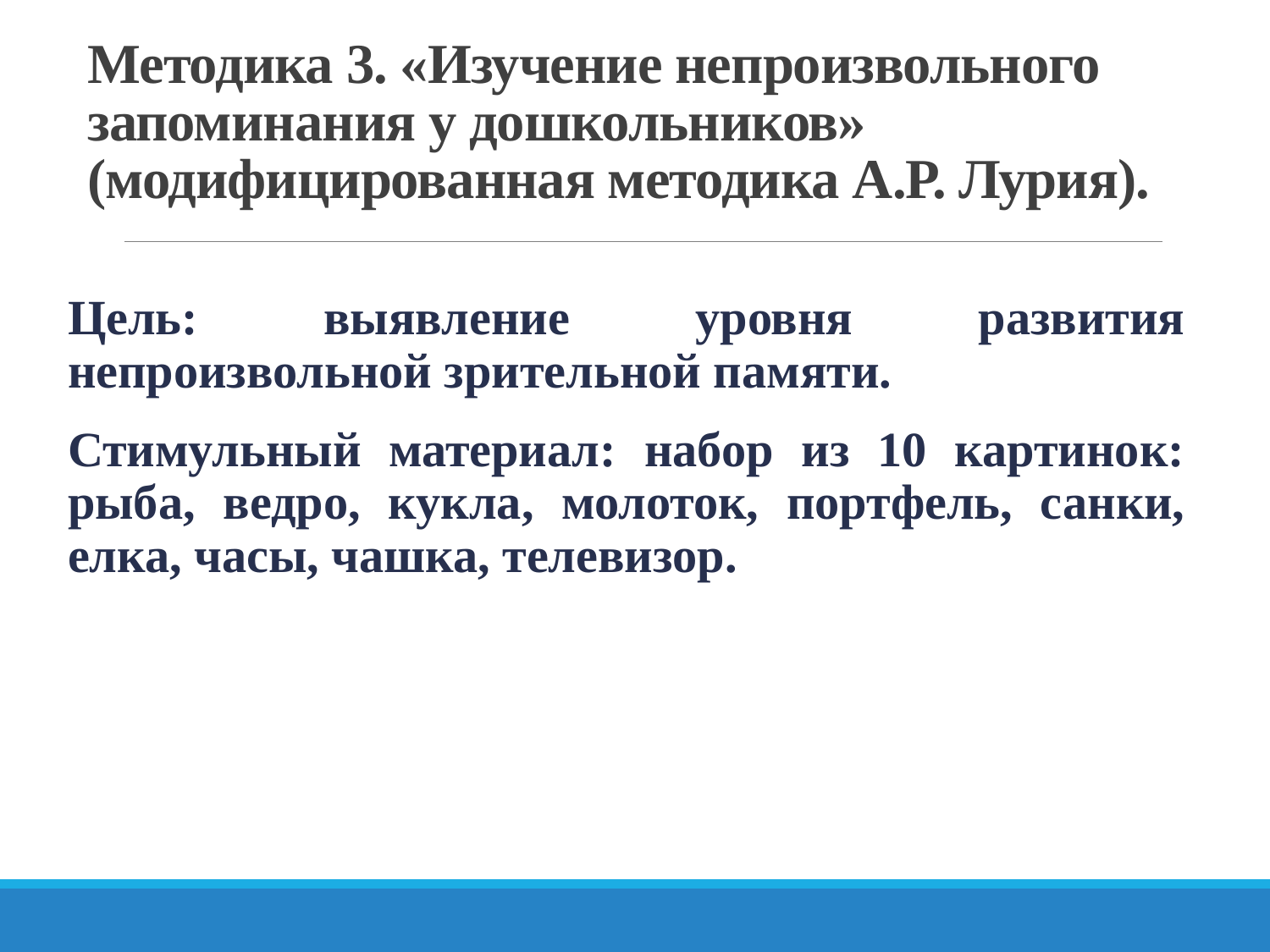

# Методика 3. «Изучение непроизвольного запоминания у дошкольников» (модифицированная методика А.Р. Лурия).
Цель: выявление уровня развития непроизвольной зрительной памяти.
Стимульный материал: набор из 10 картинок: рыба, ведро, кукла, молоток, портфель, санки, елка, часы, чашка, телевизор.